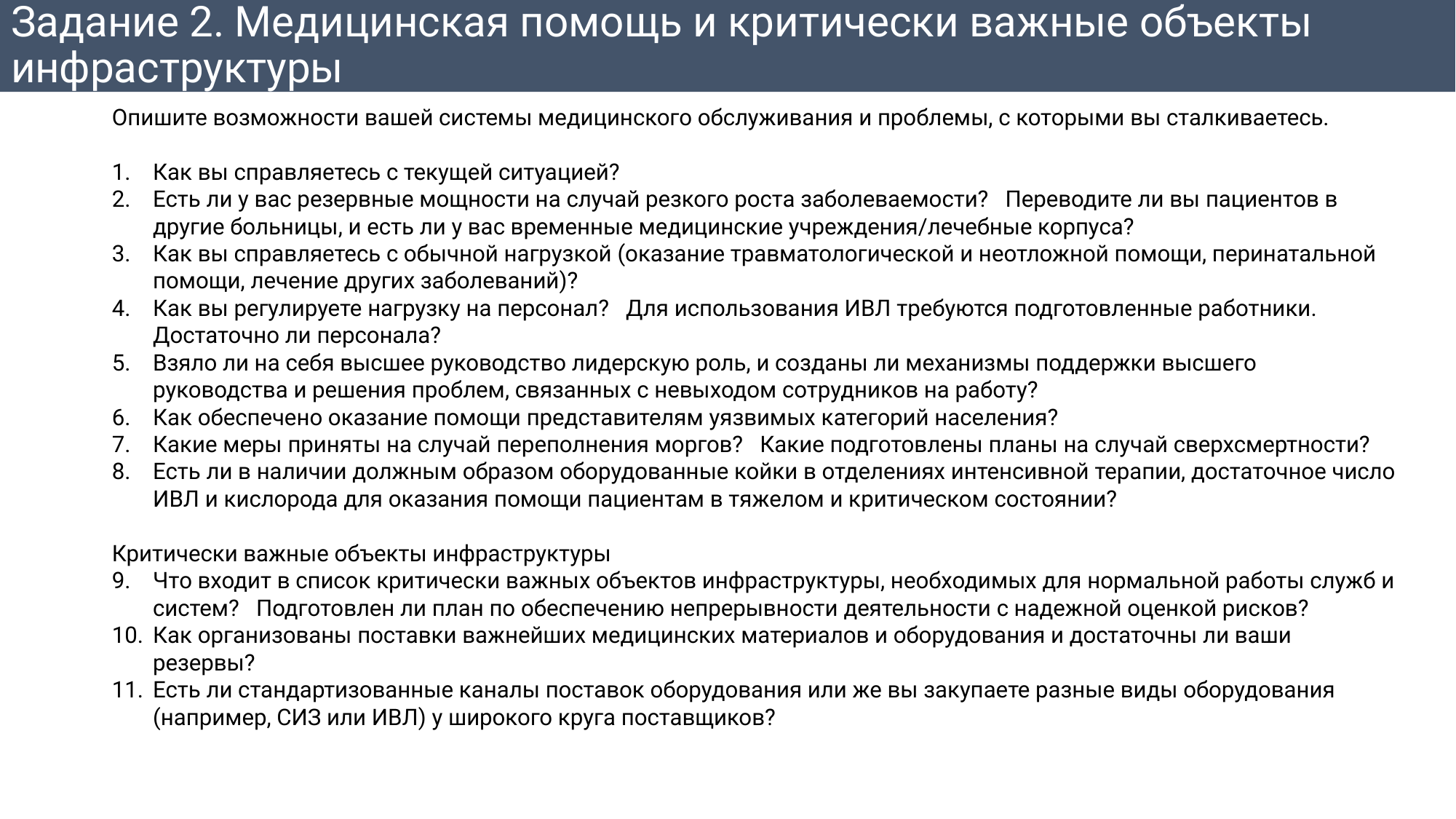

# Задание 2. Медицинская помощь и критически важные объекты инфраструктуры
Опишите возможности вашей системы медицинского обслуживания и проблемы, с которыми вы сталкиваетесь.

Как вы справляетесь с текущей ситуацией?
Есть ли у вас резервные мощности на случай резкого роста заболеваемости?   Переводите ли вы пациентов в другие больницы, и есть ли у вас временные медицинские учреждения/лечебные корпуса?
Как вы справляетесь с обычной нагрузкой (оказание травматологической и неотложной помощи, перинатальной помощи, лечение других заболеваний)?
Как вы регулируете нагрузку на персонал?   Для использования ИВЛ требуются подготовленные работники.   Достаточно ли персонала?
Взяло ли на себя высшее руководство лидерскую роль, и созданы ли механизмы поддержки высшего руководства и решения проблем, связанных с невыходом сотрудников на работу?
Как обеспечено оказание помощи представителям уязвимых категорий населения?
Какие меры приняты на случай переполнения моргов?   Какие подготовлены планы на случай сверхсмертности?
Есть ли в наличии должным образом оборудованные койки в отделениях интенсивной терапии, достаточное число ИВЛ и кислорода для оказания помощи пациентам в тяжелом и критическом состоянии?

Критически важные объекты инфраструктуры
Что входит в список критически важных объектов инфраструктуры, необходимых для нормальной работы служб и систем?   Подготовлен ли план по обеспечению непрерывности деятельности с надежной оценкой рисков?
Как организованы поставки важнейших медицинских материалов и оборудования и достаточны ли ваши резервы?
Есть ли стандартизованные каналы поставок оборудования или же вы закупаете разные виды оборудования (например, СИЗ или ИВЛ) у широкого круга поставщиков?